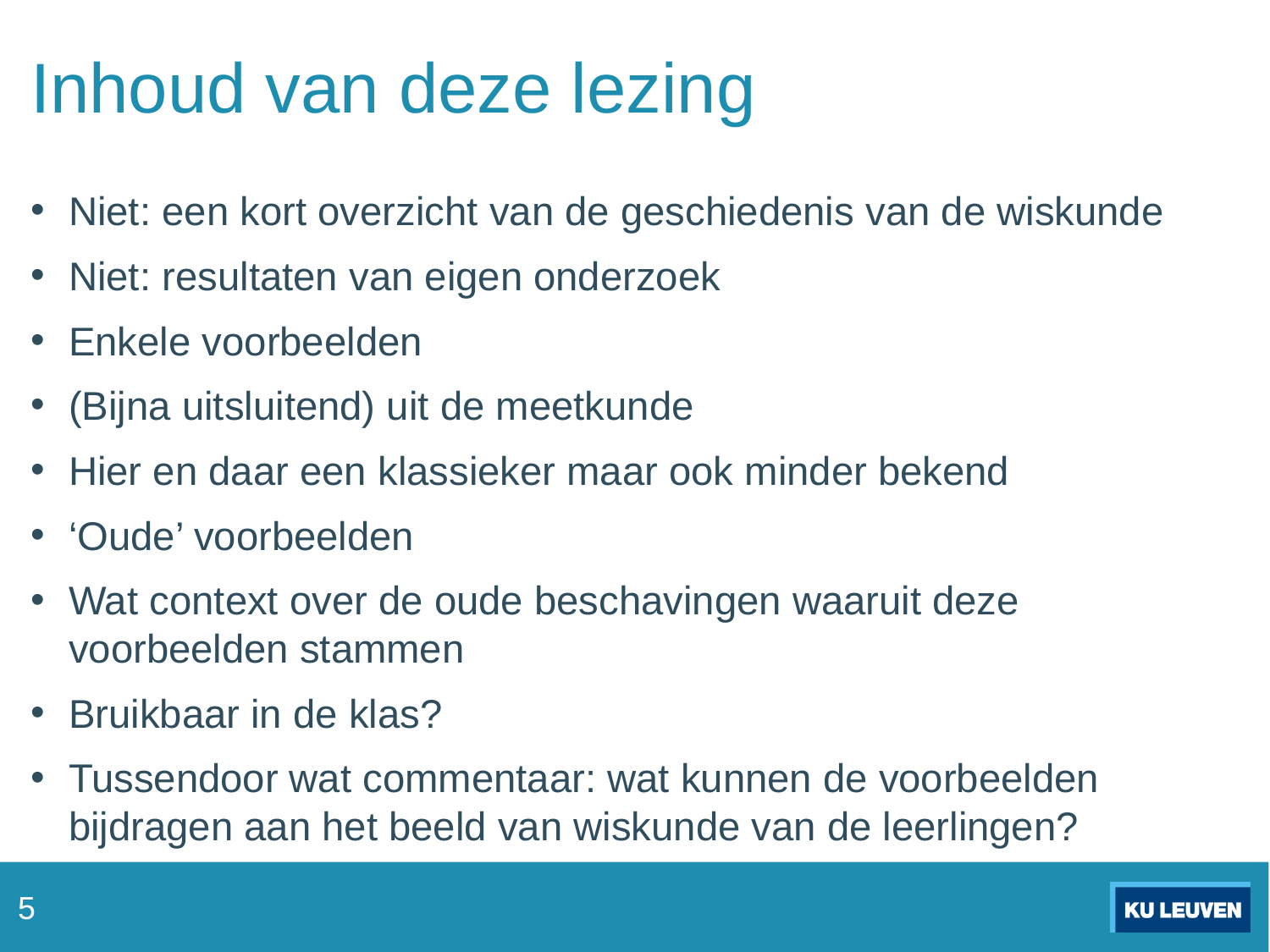

# Inhoud van deze lezing
Niet: een kort overzicht van de geschiedenis van de wiskunde
Niet: resultaten van eigen onderzoek
Enkele voorbeelden
(Bijna uitsluitend) uit de meetkunde
Hier en daar een klassieker maar ook minder bekend
‘Oude’ voorbeelden
Wat context over de oude beschavingen waaruit deze voorbeelden stammen
Bruikbaar in de klas?
Tussendoor wat commentaar: wat kunnen de voorbeelden bijdragen aan het beeld van wiskunde van de leerlingen?
5